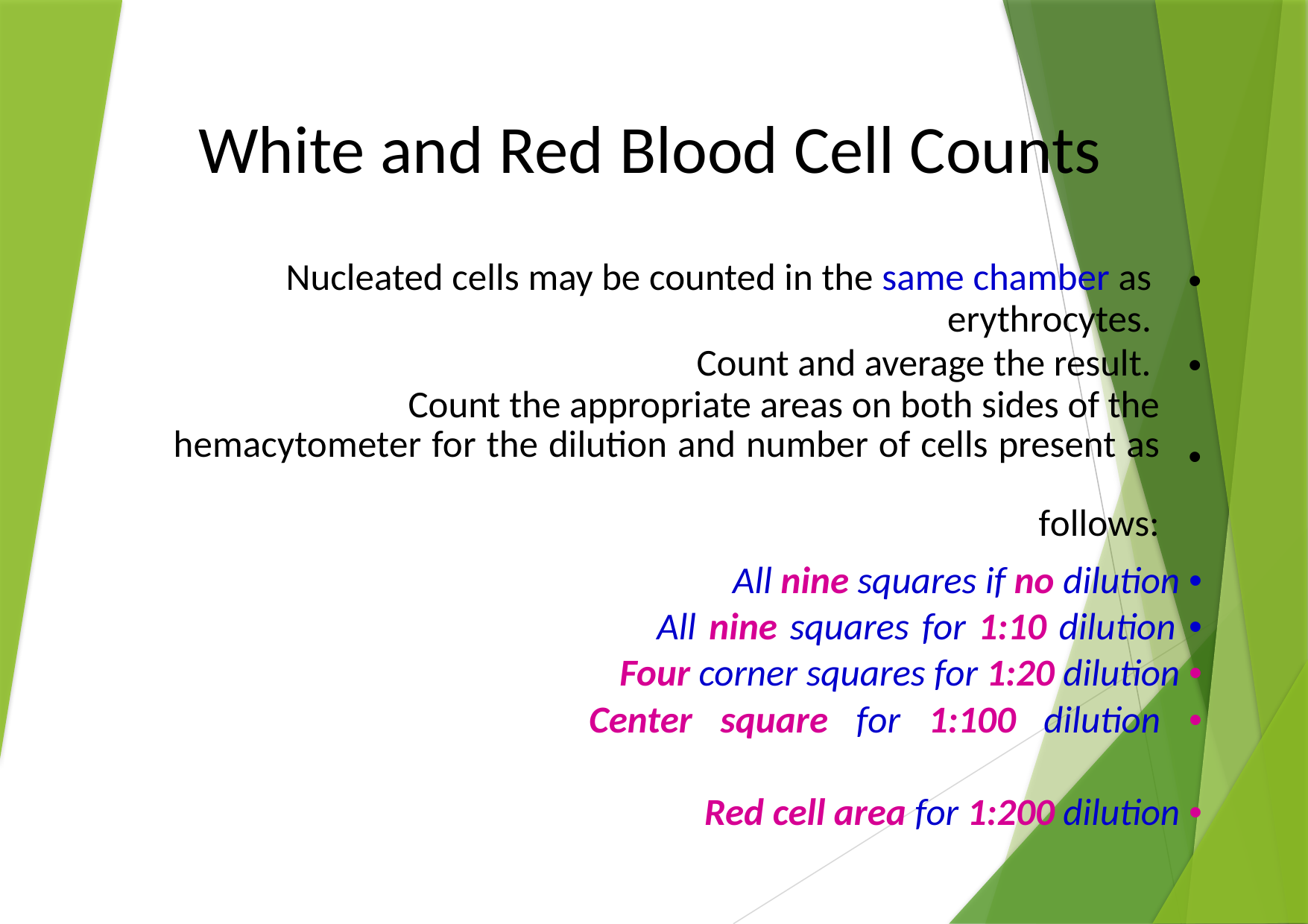

White and Red Blood Cell Counts

Nucleated cells may be counted in the same chamber as erythrocytes.
Count and average the result.
Count the appropriate areas on both sides of the hemacytometer for the dilution and number of cells present as
 follows:
•

•
•
All nine squares if no dilution • All nine squares for 1:10 dilution • Four corner squares for 1:20 dilution • Center square for 1:100 dilution •
 Red cell area for 1:200 dilution •